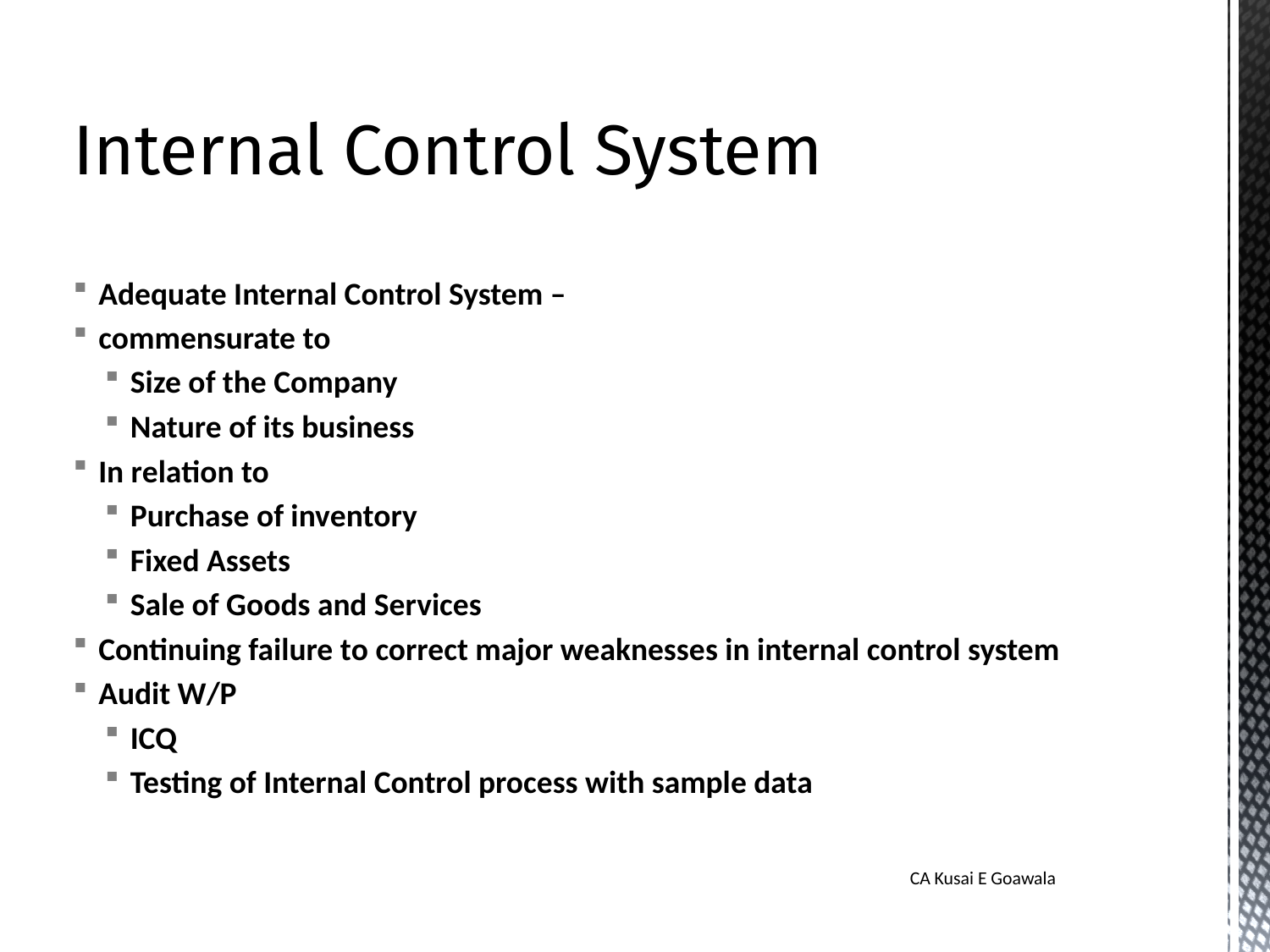

# Internal Control System

Adequate Internal Control System –
commensurate to
Size of the Company
Nature of its business
In relation to
Purchase of inventory
Fixed Assets
Sale of Goods and Services
Continuing failure to correct major weaknesses in internal control system
Audit W/P
ICQ
Testing of Internal Control process with sample data

CA Kusai E Goawala